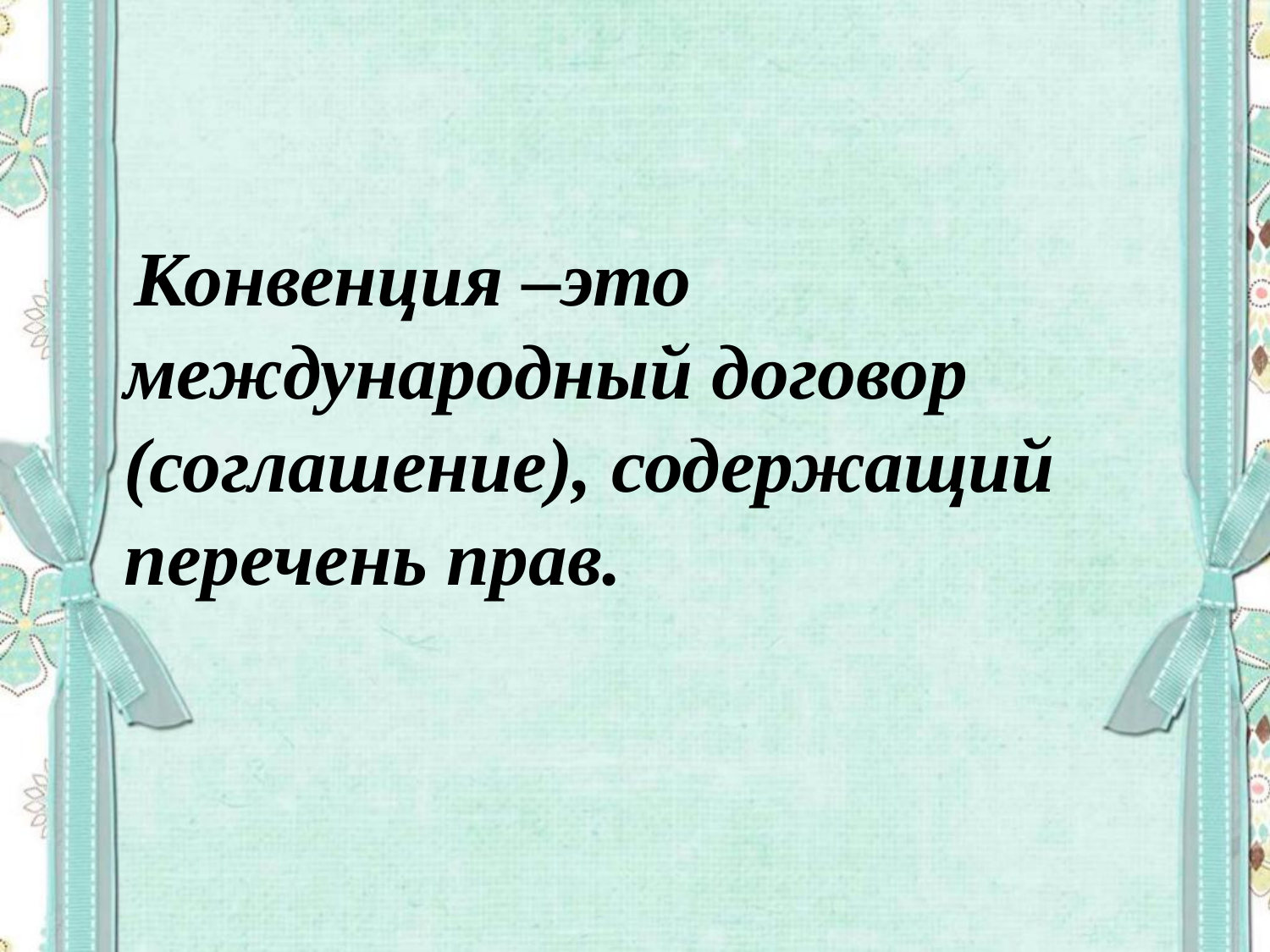

#
   Конвенция –это международный договор (соглашение), содержащий перечень прав.